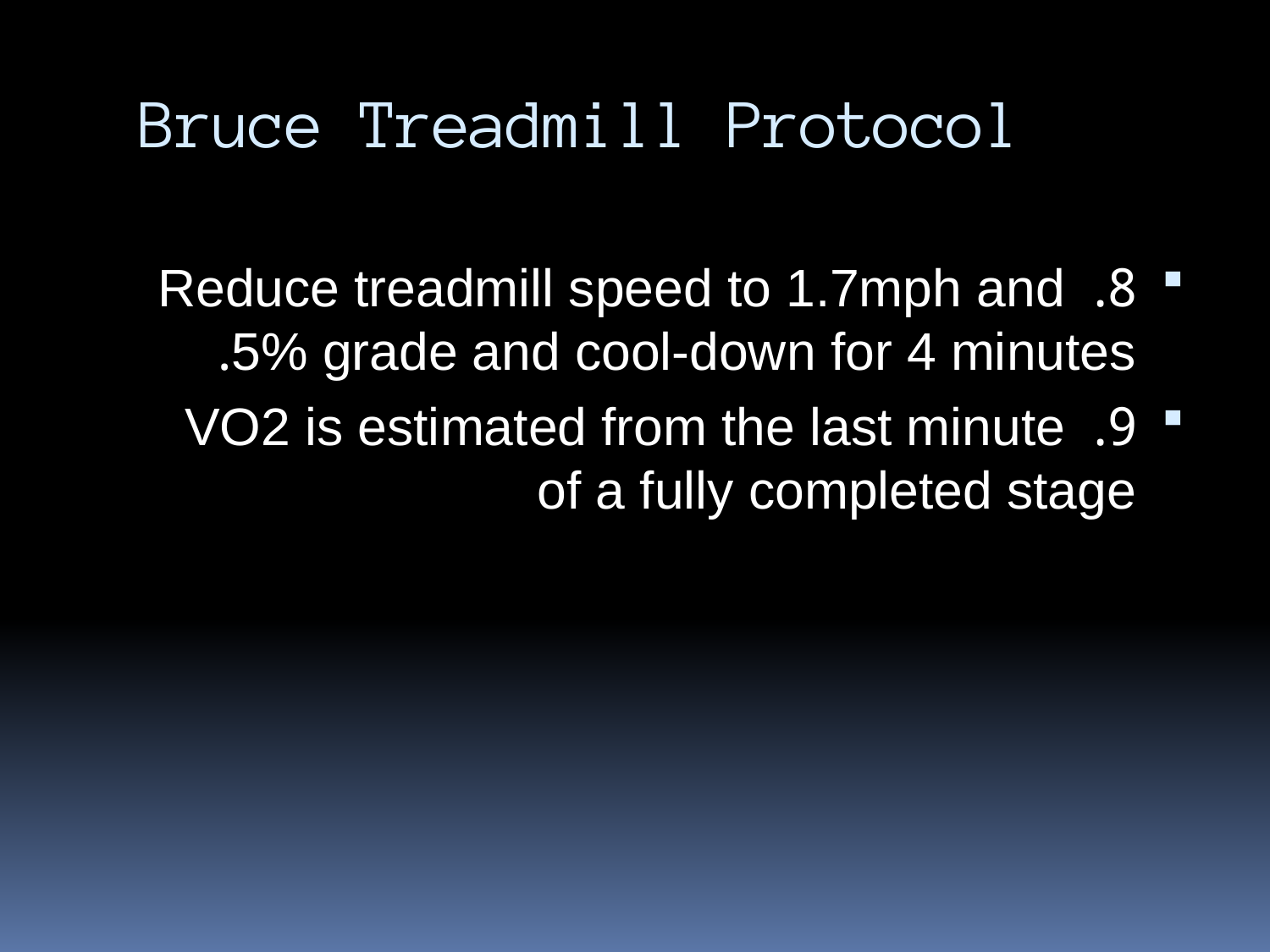

# Bruce Treadmill Protocol
8.  Reduce treadmill speed to 1.7mph and 5% grade and cool-down for 4 minutes.
9.  VO2 is estimated from the last minute of a fully completed stage